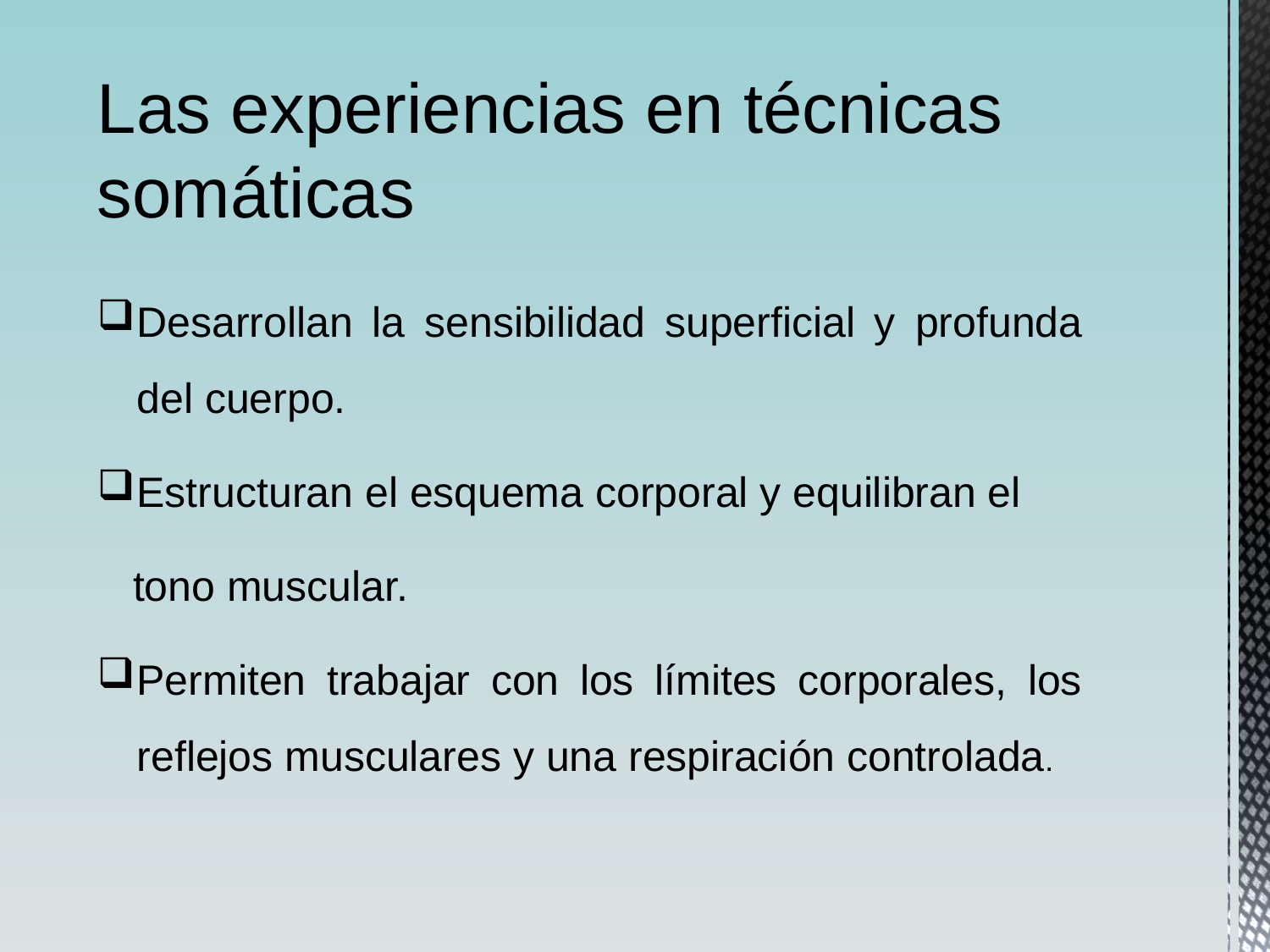

Las experiencias en técnicas somáticas

Desarrollan la sensibilidad superficial y profunda del cuerpo.
Estructuran el esquema corporal y equilibran el
   tono muscular.
Permiten trabajar con los límites corporales, los reflejos musculares y una respiración controlada.